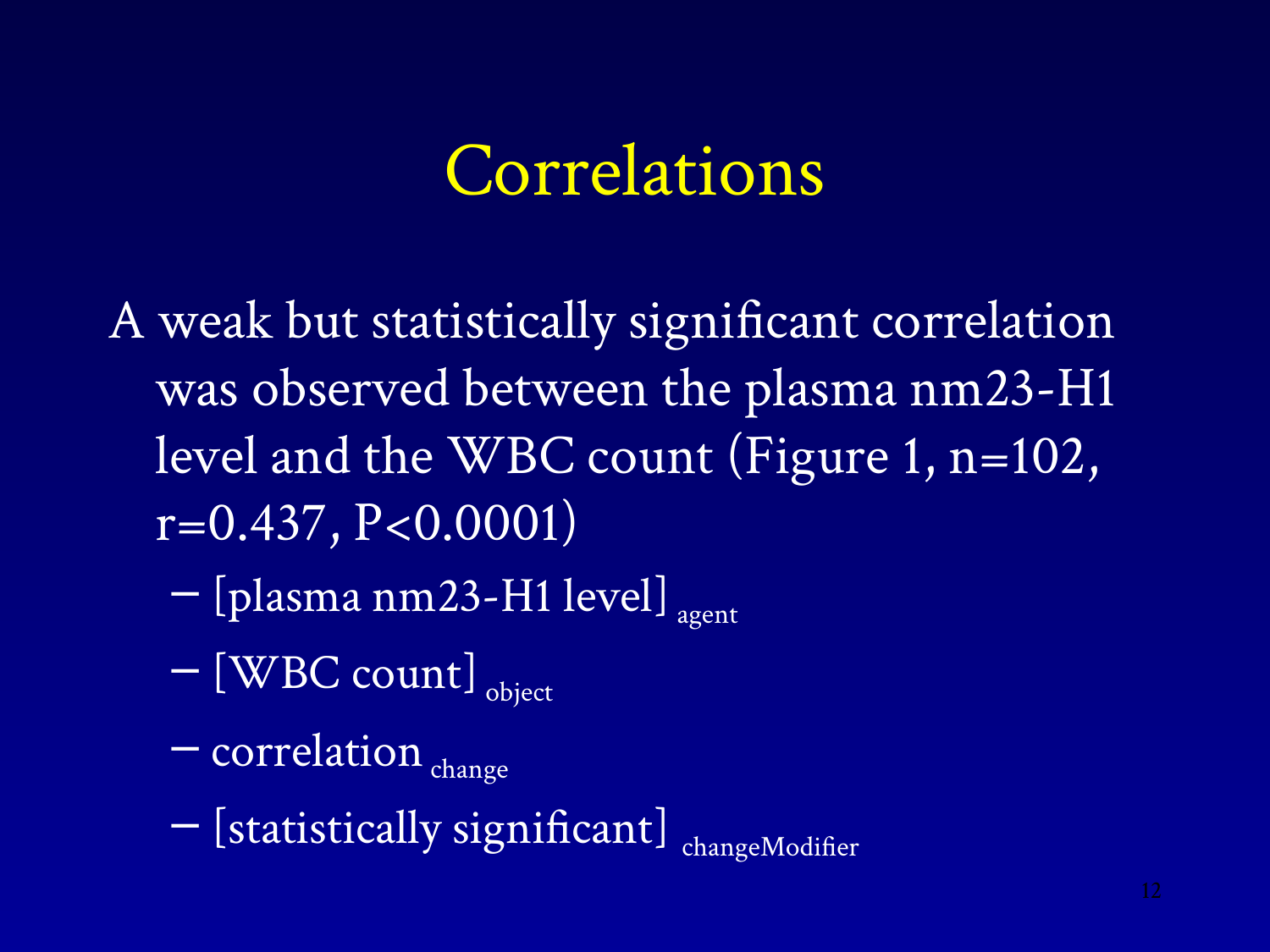

# Correlations
A weak but statistically significant correlation was observed between the plasma nm23-H1 level and the WBC count (Figure 1, n=102, r=0.437, P<0.0001)
[plasma nm23-H1 level] agent
[WBC count] object
correlation change
[statistically significant] changeModifier

12